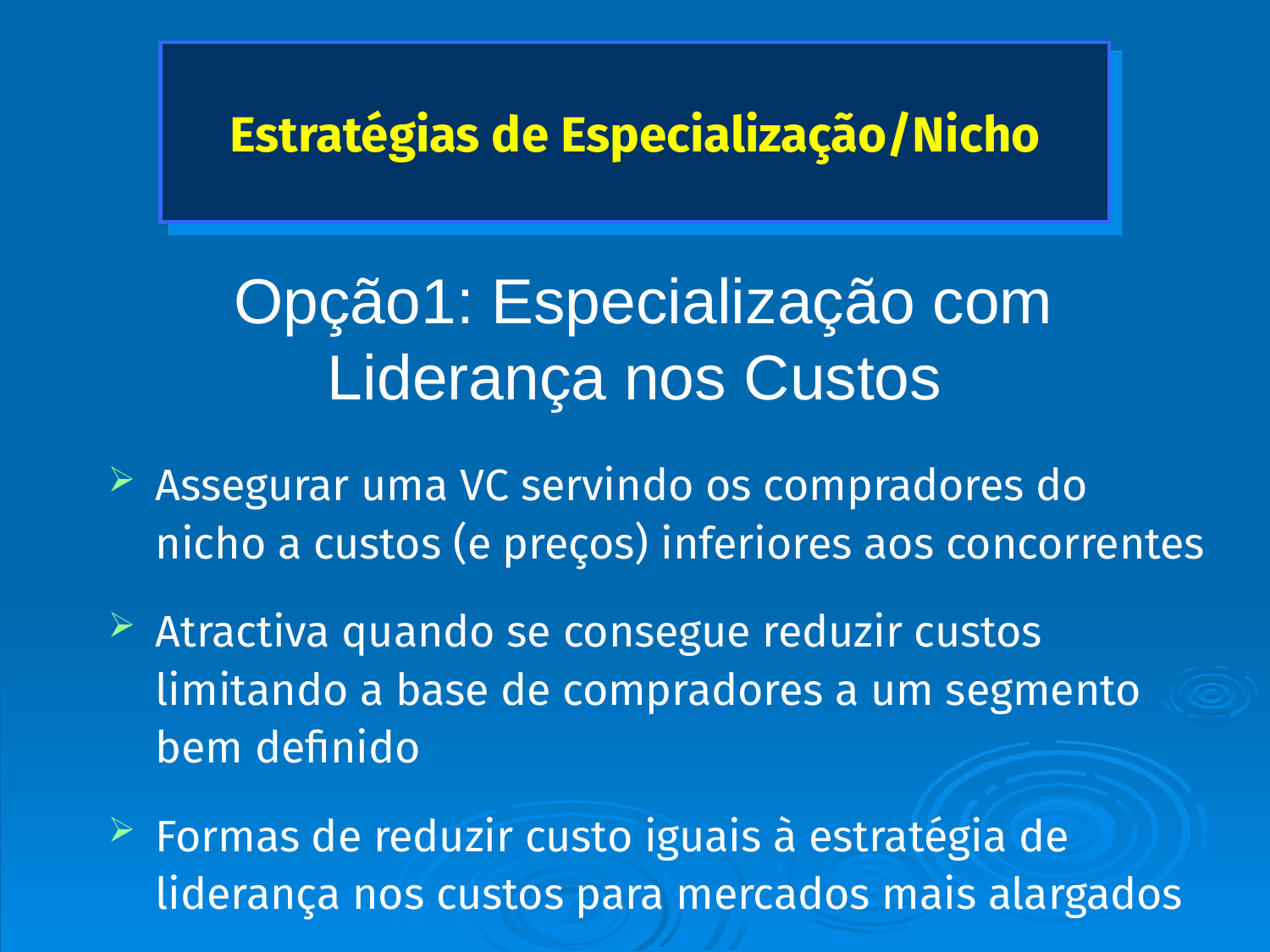

# Estratégias de Especialização/Nicho
Opção1: Especialização com Liderança nos Custos
Assegurar uma VC servindo os compradores do nicho a custos (e preços) inferiores aos concorrentes
Atractiva quando se consegue reduzir custos limitando a base de compradores a um segmento bem definido
Formas de reduzir custo iguais à estratégia de liderança nos custos para mercados mais alargados